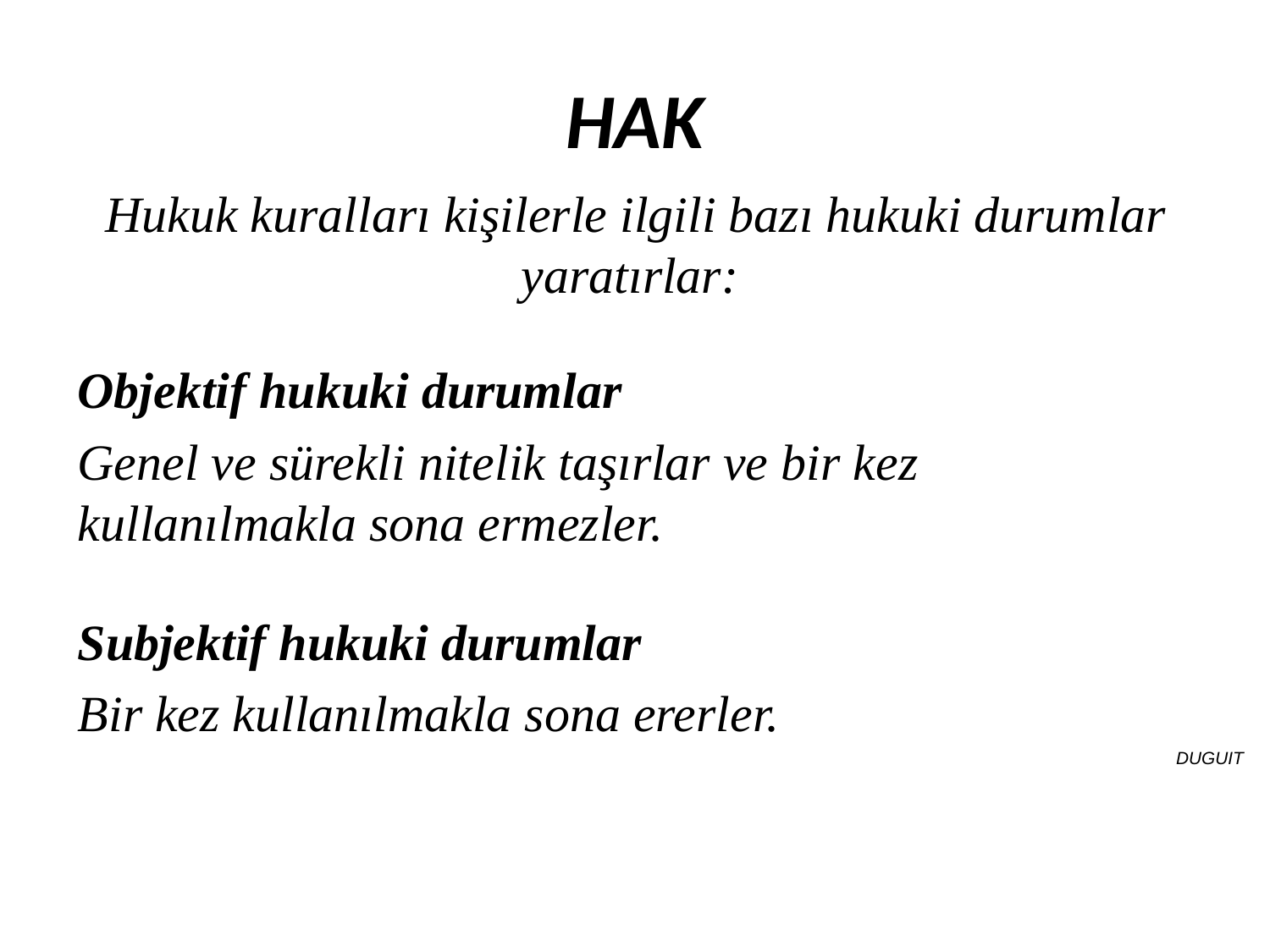

HAK

Hukuk kuralları kişilerle ilgili bazı hukuki durumlar yaratırlar:

Objektif hukuki durumlar
Genel ve sürekli nitelik taşırlar ve bir kez kullanılmakla sona ermezler.

Subjektif hukuki durumlar
Bir kez kullanılmakla sona ererler.

DUGUIT